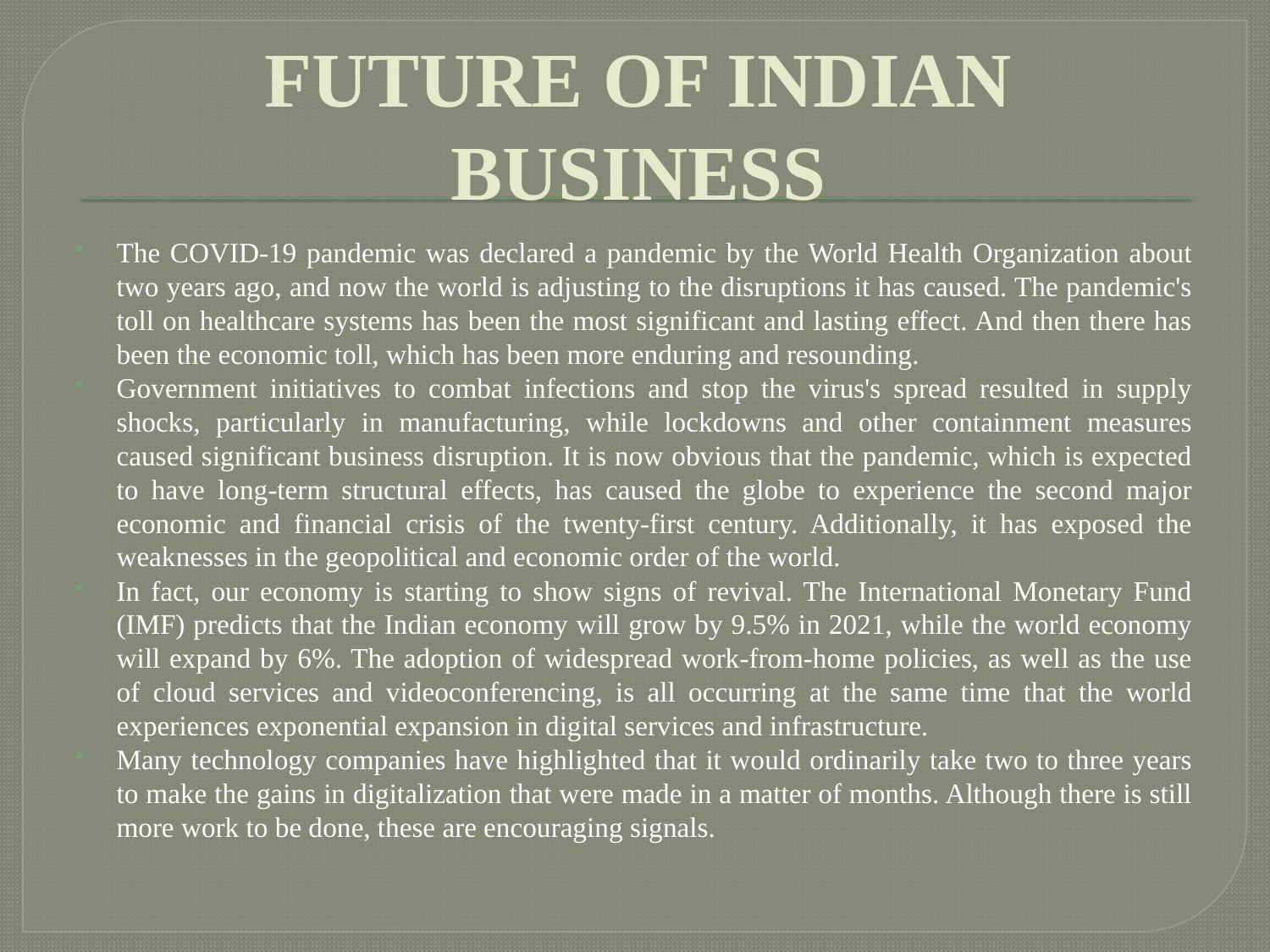

# FUTURE OF INDIAN BUSINESS
The COVID-19 pandemic was declared a pandemic by the World Health Organization about two years ago, and now the world is adjusting to the disruptions it has caused. The pandemic's toll on healthcare systems has been the most significant and lasting effect. And then there has been the economic toll, which has been more enduring and resounding.
Government initiatives to combat infections and stop the virus's spread resulted in supply shocks, particularly in manufacturing, while lockdowns and other containment measures caused significant business disruption. It is now obvious that the pandemic, which is expected to have long-term structural effects, has caused the globe to experience the second major economic and financial crisis of the twenty-first century. Additionally, it has exposed the weaknesses in the geopolitical and economic order of the world.
In fact, our economy is starting to show signs of revival. The International Monetary Fund (IMF) predicts that the Indian economy will grow by 9.5% in 2021, while the world economy will expand by 6%. The adoption of widespread work-from-home policies, as well as the use of cloud services and videoconferencing, is all occurring at the same time that the world experiences exponential expansion in digital services and infrastructure.
Many technology companies have highlighted that it would ordinarily take two to three years to make the gains in digitalization that were made in a matter of months. Although there is still more work to be done, these are encouraging signals.